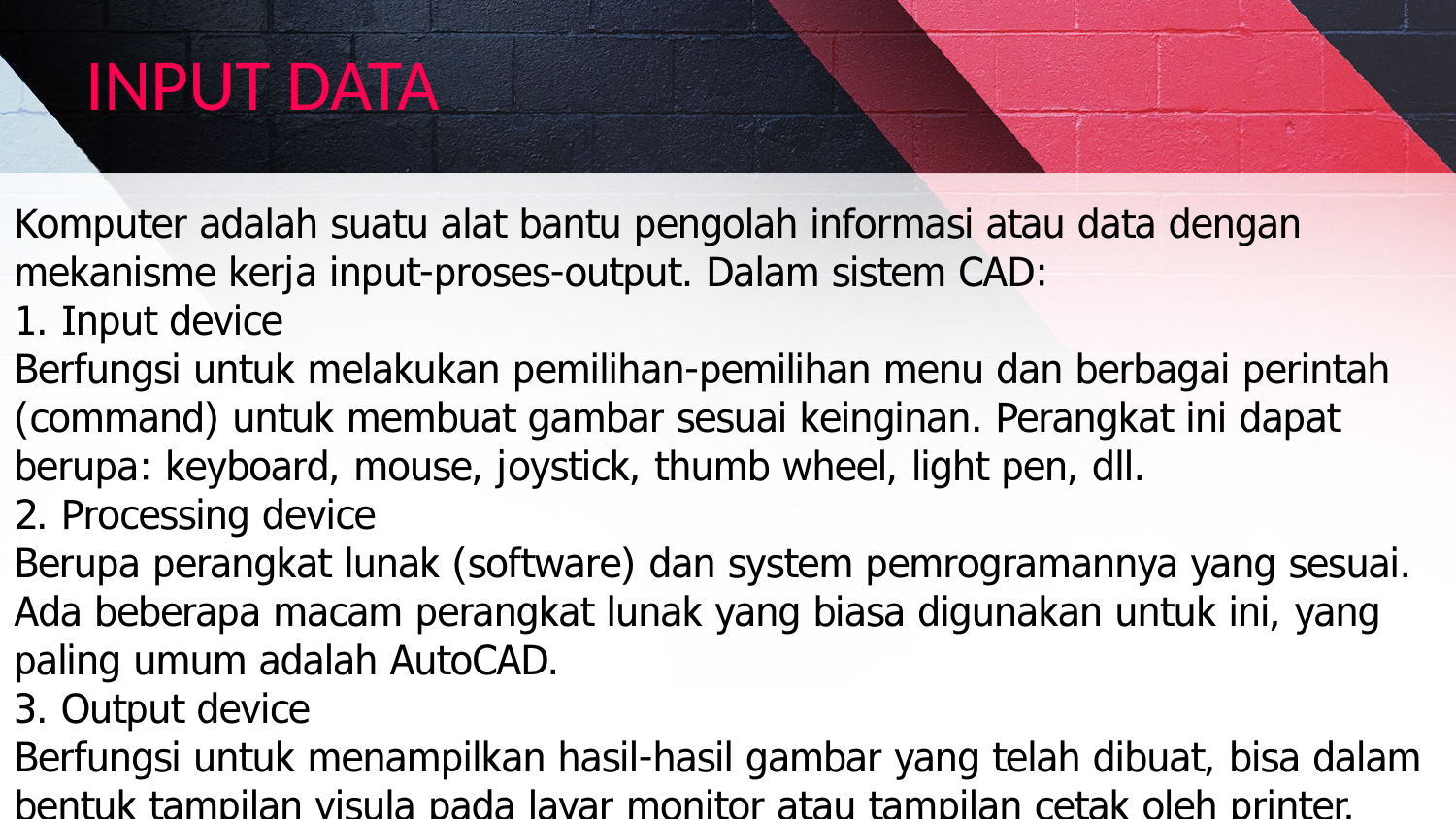

# INPUT DATA
Komputer adalah suatu alat bantu pengolah informasi atau data dengan mekanisme kerja input-proses-output. Dalam sistem CAD:
1. Input device
Berfungsi untuk melakukan pemilihan-pemilihan menu dan berbagai perintah (command) untuk membuat gambar sesuai keinginan. Perangkat ini dapat berupa: keyboard, mouse, joystick, thumb wheel, light pen, dll.
2. Processing device
Berupa perangkat lunak (software) dan system pemrogramannya yang sesuai. Ada beberapa macam perangkat lunak yang biasa digunakan untuk ini, yang paling umum adalah AutoCAD.
3. Output device
Berfungsi untuk menampilkan hasil-hasil gambar yang telah dibuat, bisa dalam bentuk tampilan visula pada layar monitor atau tampilan cetak oleh printer.